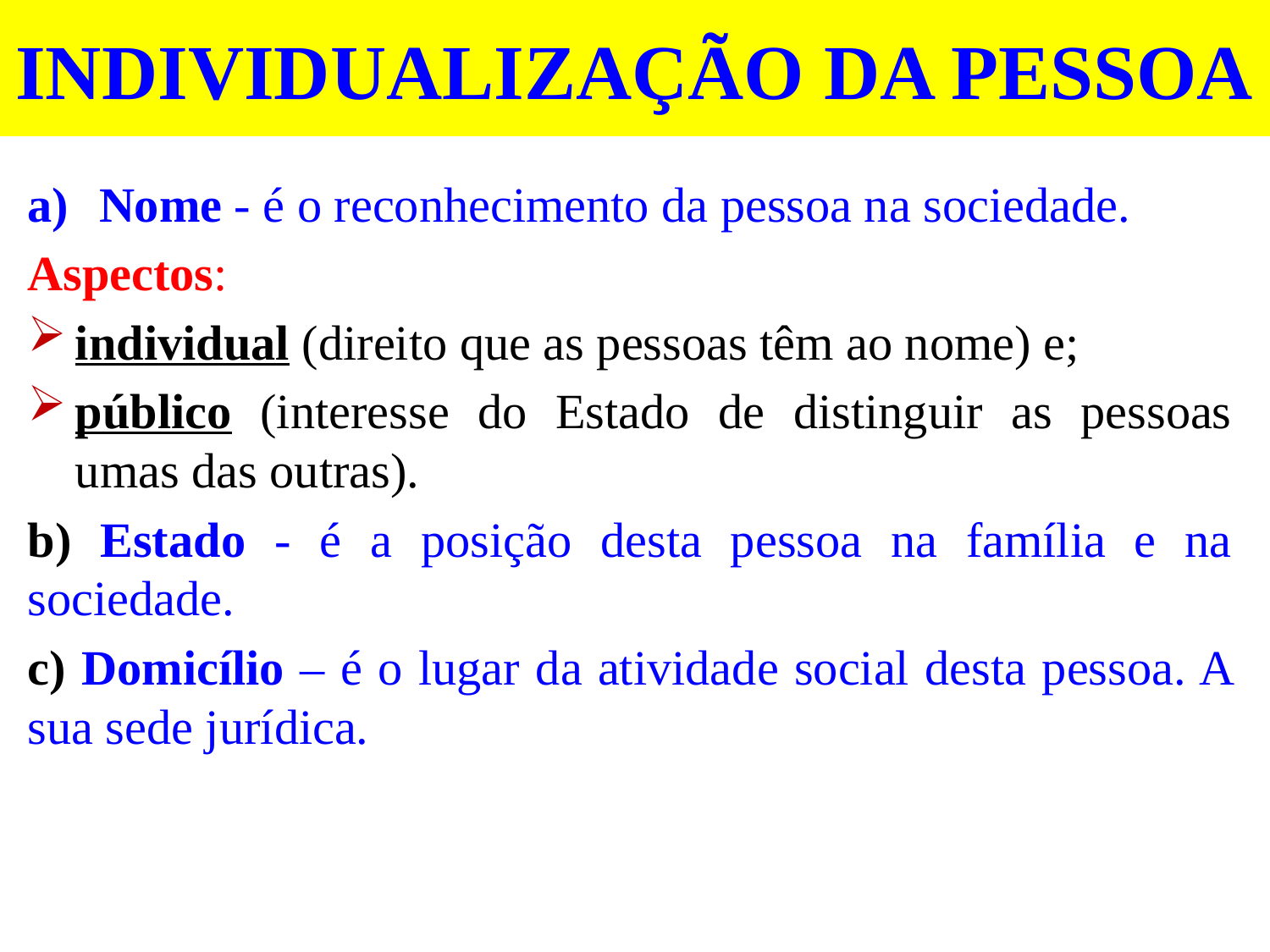

# INDIVIDUALIZAÇÃO DA PESSOA
Nome - é o reconhecimento da pessoa na sociedade.
Aspectos:
individual (direito que as pessoas têm ao nome) e;
público (interesse do Estado de distinguir as pessoas umas das outras).
b) Estado - é a posição desta pessoa na família e na sociedade.
c) Domicílio – é o lugar da atividade social desta pessoa. A sua sede jurídica.